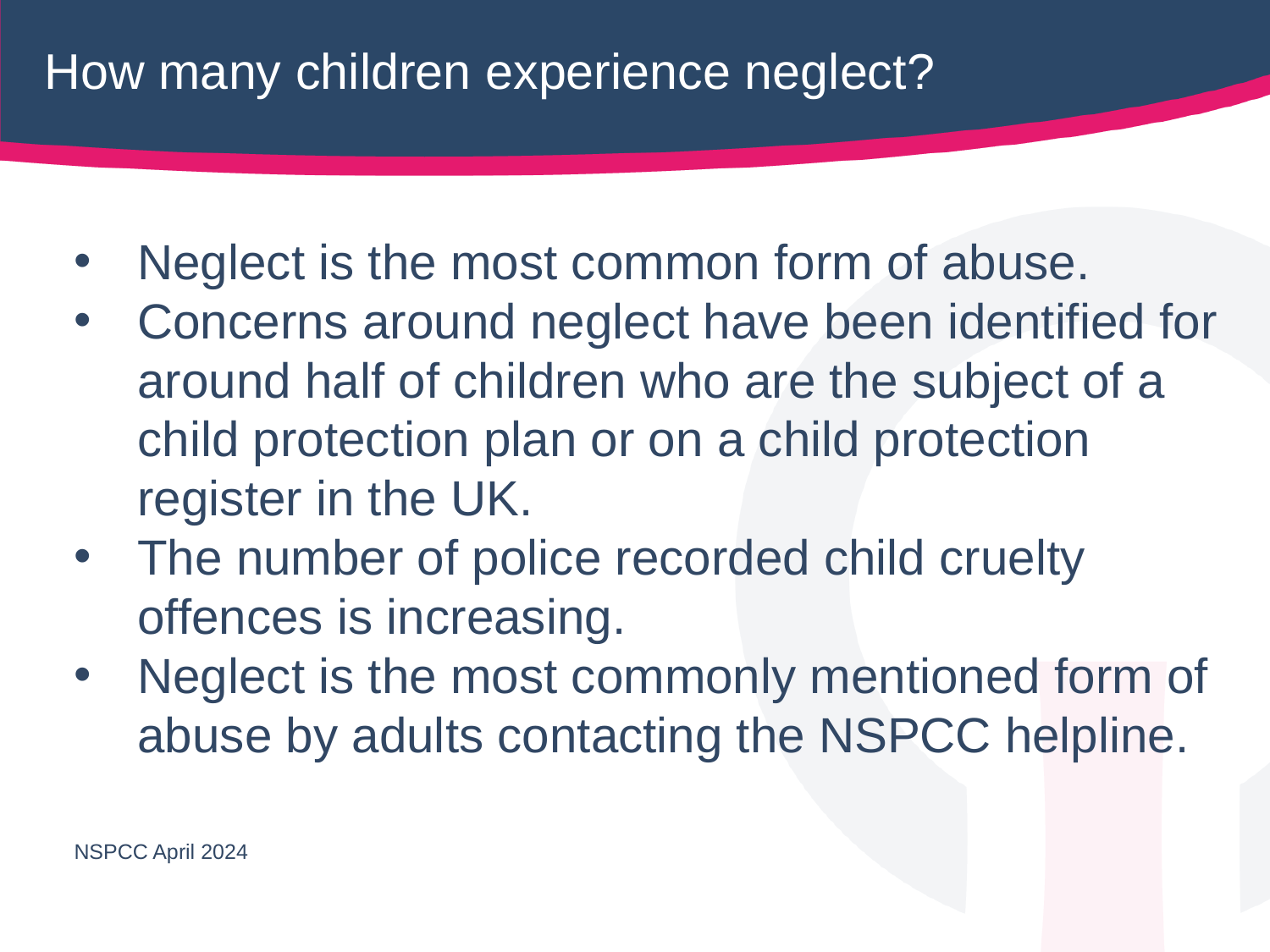

# How many children experience neglect?
Neglect is the most common form of abuse.
Concerns around neglect have been identified for around half of children who are the subject of a child protection plan or on a child protection register in the UK.
The number of police recorded child cruelty offences is increasing.
Neglect is the most commonly mentioned form of abuse by adults contacting the NSPCC helpline.

NSPCC April 2024